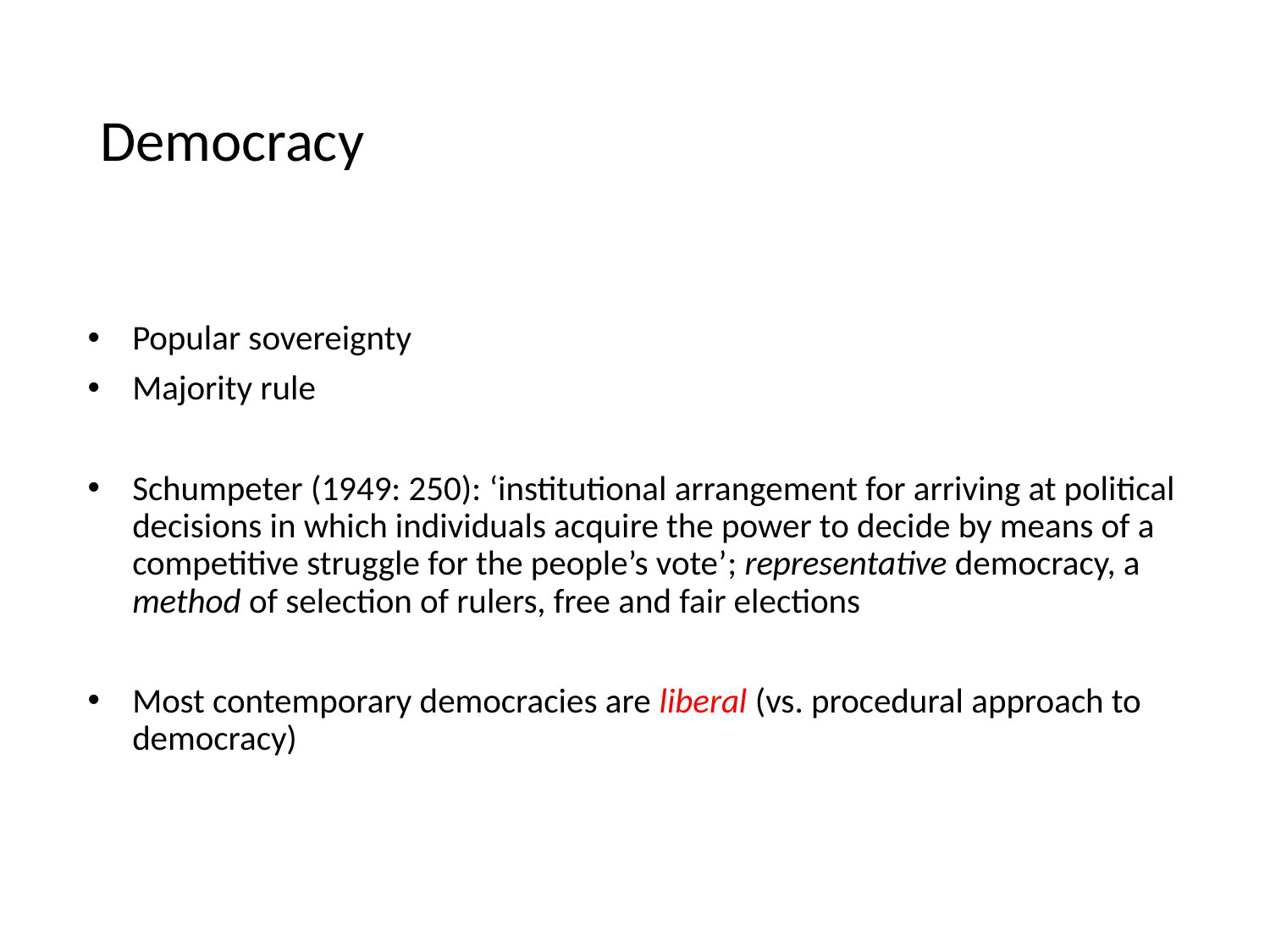

# Democracy
Popular sovereignty
Majority rule

Schumpeter (1949: 250): ‘institutional arrangement for arriving at political decisions in which individuals acquire the power to decide by means of a competitive struggle for the people’s vote’; representative democracy, a method of selection of rulers, free and fair elections

Most contemporary democracies are liberal (vs. procedural approach to democracy)